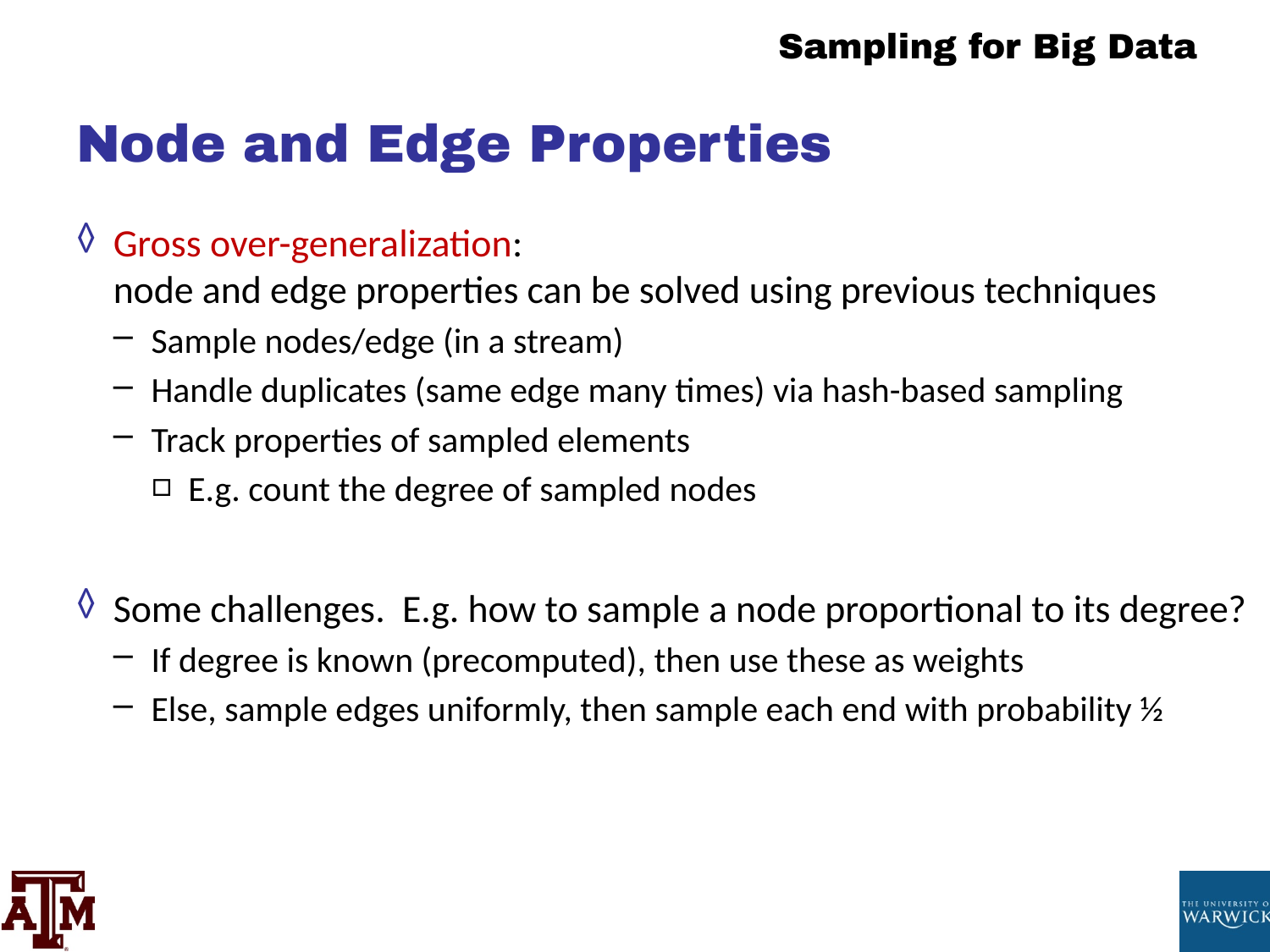

# Node and Edge Properties
Gross over-generalization:
node and edge properties can be solved using previous techniques
Sample nodes/edge (in a stream)
Handle duplicates (same edge many times) via hash-based sampling
Track properties of sampled elements
E.g. count the degree of sampled nodes

Some challenges.  E.g. how to sample a node proportional to its degree?
If degree is known (precomputed), then use these as weights
Else, sample edges uniformly, then sample each end with probability ½